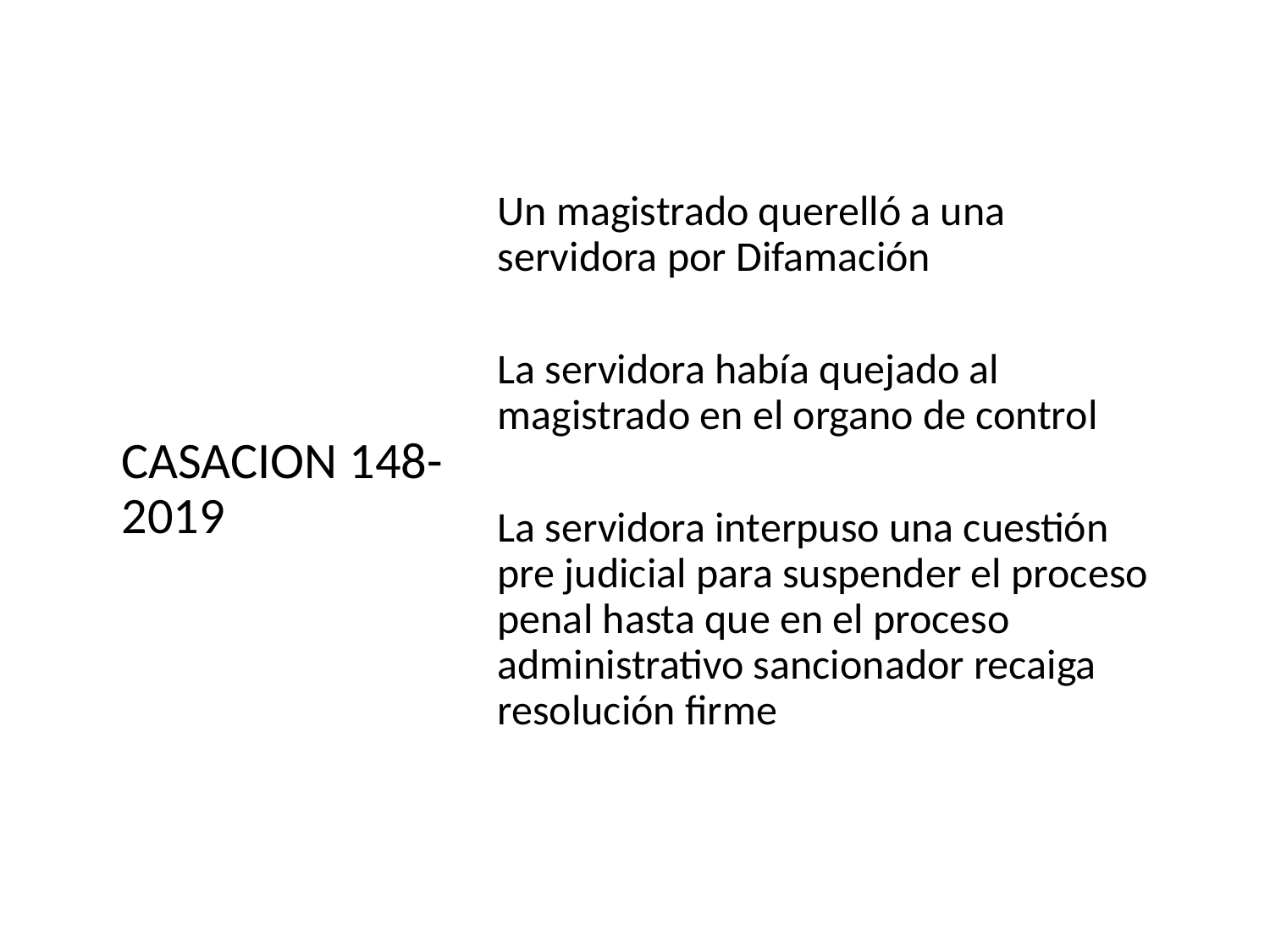

# CASACION 148-2019
Un magistrado querelló a una servidora por Difamación

La servidora había quejado al magistrado en el organo de control

La servidora interpuso una cuestión pre judicial para suspender el proceso penal hasta que en el proceso administrativo sancionador recaiga resolución firme